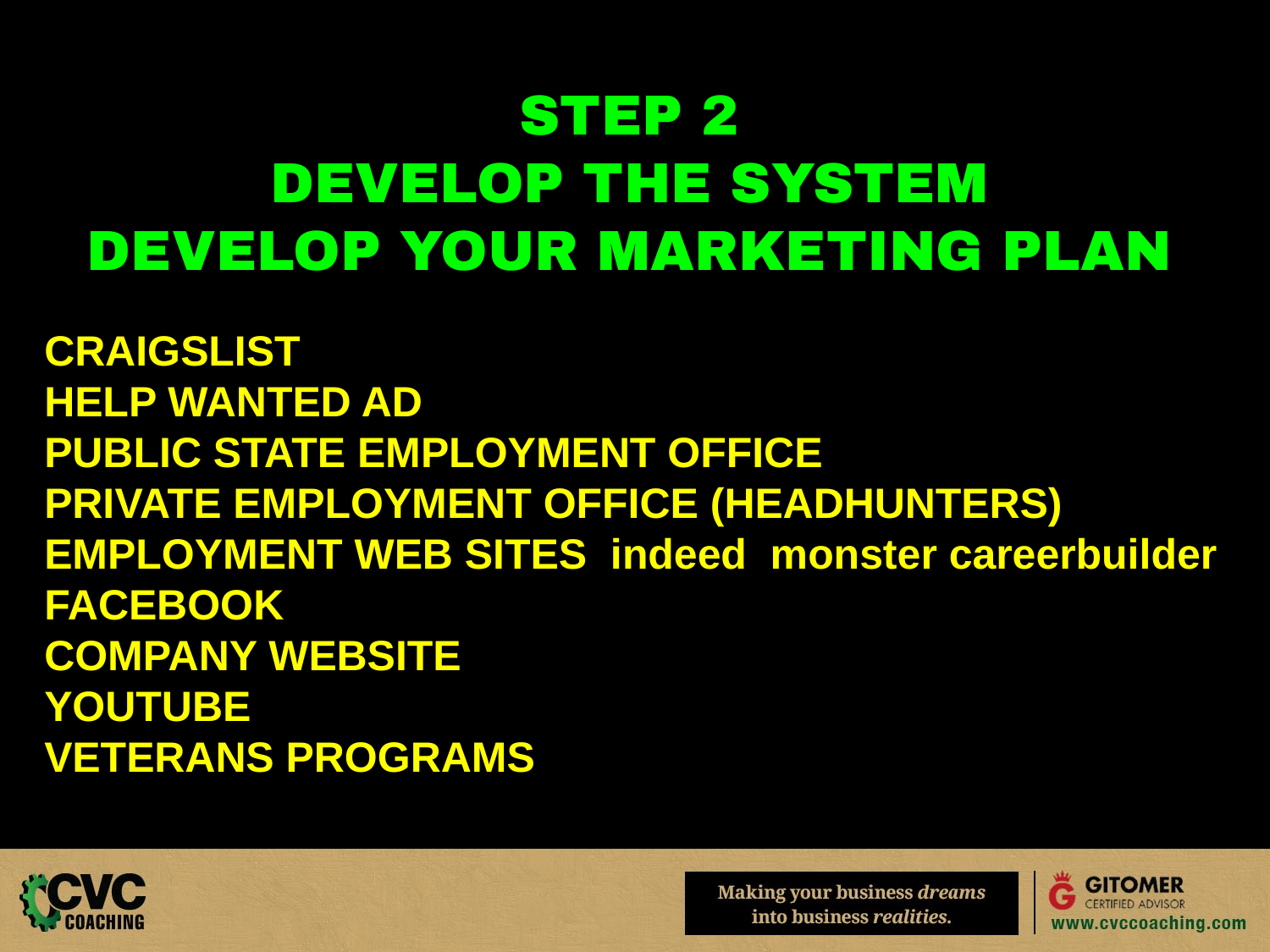

STEP 2
DEVELOP THE SYSTEM
DEVELOP YOUR MARKETING PLAN
CRAIGSLIST
HELP WANTED AD
PUBLIC STATE EMPLOYMENT OFFICE
PRIVATE EMPLOYMENT OFFICE (HEADHUNTERS)
EMPLOYMENT WEB SITES  indeed  monster careerbuilder
FACEBOOK
COMPANY WEBSITE
YOUTUBE
VETERANS PROGRAMS